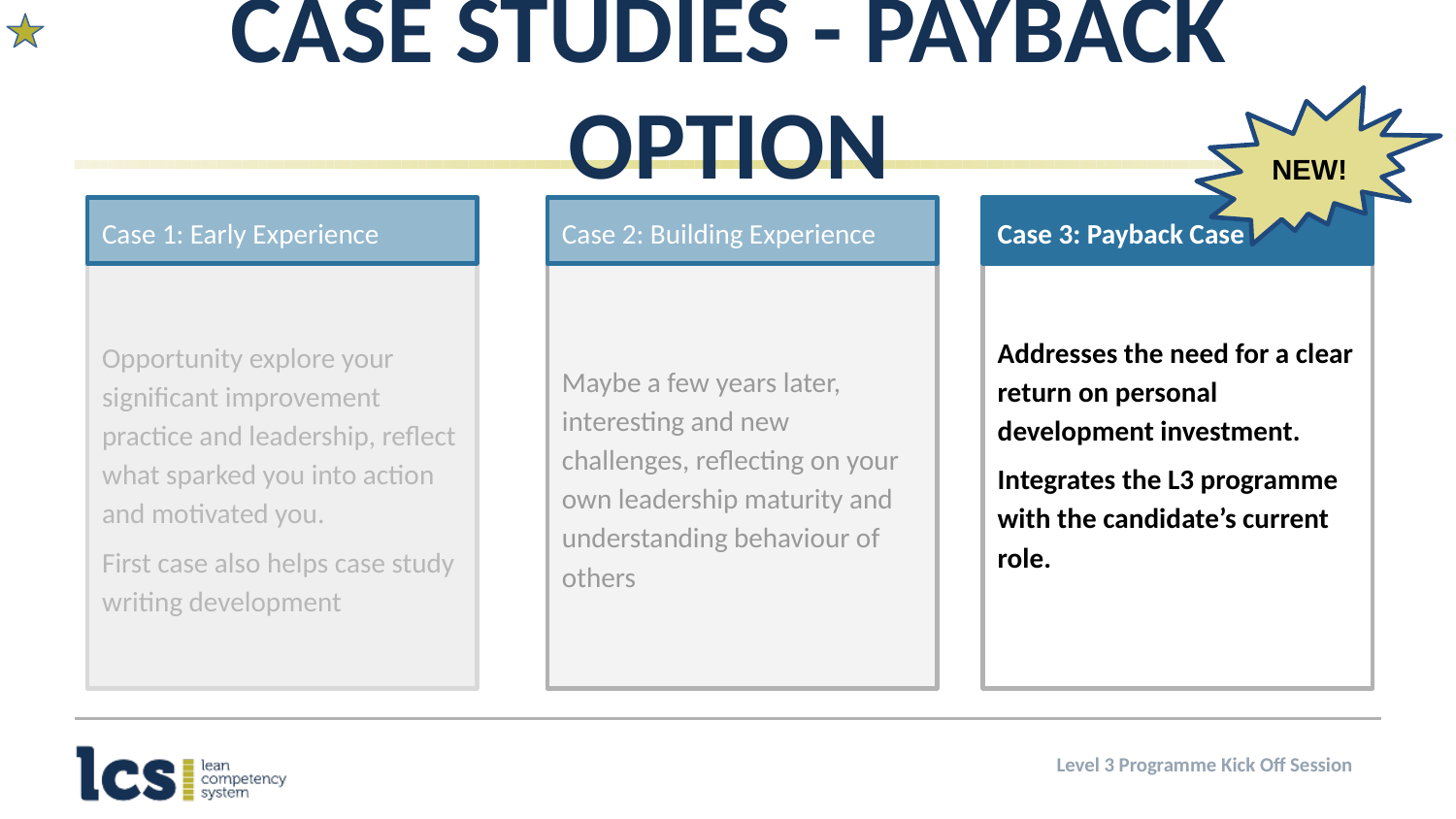

# Case Studies - Payback Option
NEW!
Case 1: Early Experience
Case 2: Building Experience
Case 3: Payback Case
Opportunity explore your significant improvement practice and leadership, reflect what sparked you into action and motivated you.
First case also helps case study writing development
Maybe a few years later, interesting and new challenges, reflecting on your own leadership maturity and understanding behaviour of others
Addresses the need for a clear return on personal development investment.
Integrates the L3 programme with the candidate’s current role.